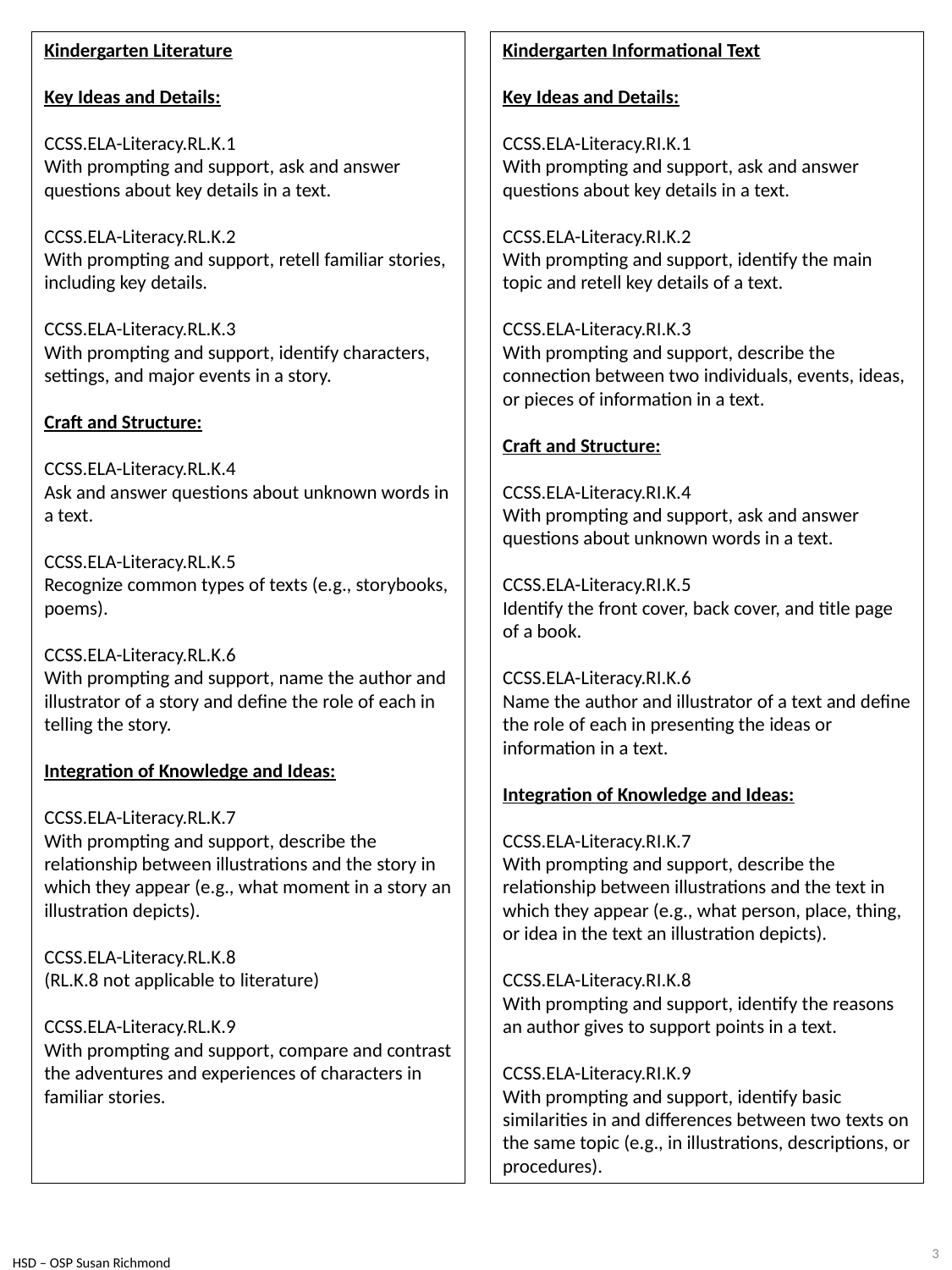

Kindergarten Literature

Key Ideas and Details:

CCSS.ELA-Literacy.RL.K.1
With prompting and support, ask and answer questions about key details in a text.

CCSS.ELA-Literacy.RL.K.2
With prompting and support, retell familiar stories, including key details.

CCSS.ELA-Literacy.RL.K.3
With prompting and support, identify characters, settings, and major events in a story.

Craft and Structure:

CCSS.ELA-Literacy.RL.K.4
Ask and answer questions about unknown words in a text.

CCSS.ELA-Literacy.RL.K.5
Recognize common types of texts (e.g., storybooks, poems).

CCSS.ELA-Literacy.RL.K.6
With prompting and support, name the author and illustrator of a story and define the role of each in telling the story.

Integration of Knowledge and Ideas:

CCSS.ELA-Literacy.RL.K.7
With prompting and support, describe the relationship between illustrations and the story in which they appear (e.g., what moment in a story an illustration depicts).

CCSS.ELA-Literacy.RL.K.8
(RL.K.8 not applicable to literature)

CCSS.ELA-Literacy.RL.K.9
With prompting and support, compare and contrast the adventures and experiences of characters in familiar stories.

Kindergarten Informational Text

Key Ideas and Details:

CCSS.ELA-Literacy.RI.K.1
With prompting and support, ask and answer questions about key details in a text.

CCSS.ELA-Literacy.RI.K.2
With prompting and support, identify the main topic and retell key details of a text.

CCSS.ELA-Literacy.RI.K.3
With prompting and support, describe the connection between two individuals, events, ideas, or pieces of information in a text.

Craft and Structure:

CCSS.ELA-Literacy.RI.K.4
With prompting and support, ask and answer questions about unknown words in a text.

CCSS.ELA-Literacy.RI.K.5
Identify the front cover, back cover, and title page of a book.

CCSS.ELA-Literacy.RI.K.6
Name the author and illustrator of a text and define the role of each in presenting the ideas or information in a text.

Integration of Knowledge and Ideas:

CCSS.ELA-Literacy.RI.K.7
With prompting and support, describe the relationship between illustrations and the text in which they appear (e.g., what person, place, thing, or idea in the text an illustration depicts).

CCSS.ELA-Literacy.RI.K.8
With prompting and support, identify the reasons an author gives to support points in a text.

CCSS.ELA-Literacy.RI.K.9
With prompting and support, identify basic similarities in and differences between two texts on the same topic (e.g., in illustrations, descriptions, or procedures).
3